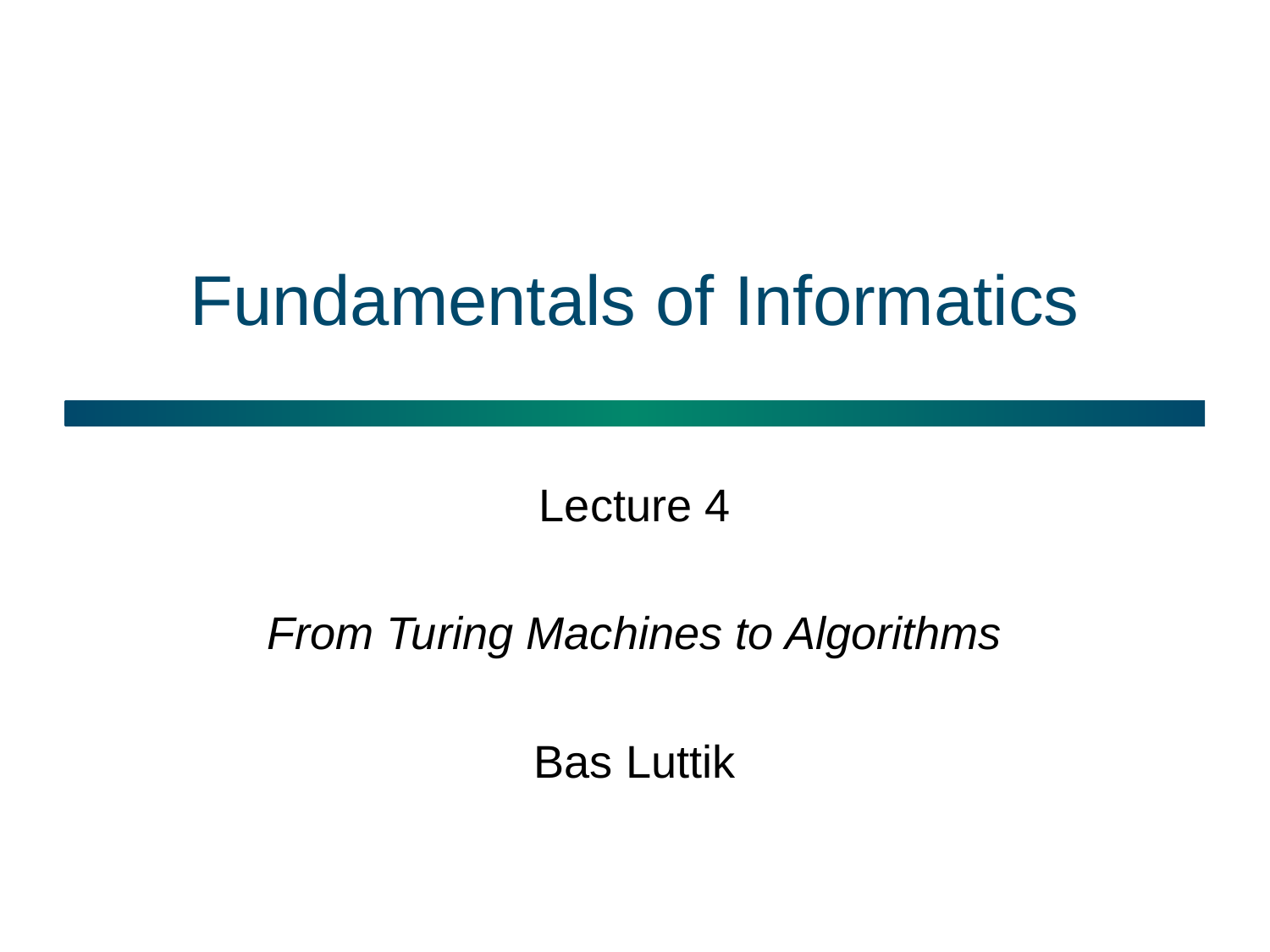

# Fundamentals of Informatics
Lecture 4

From Turing Machines to Algorithms

Bas Luttik